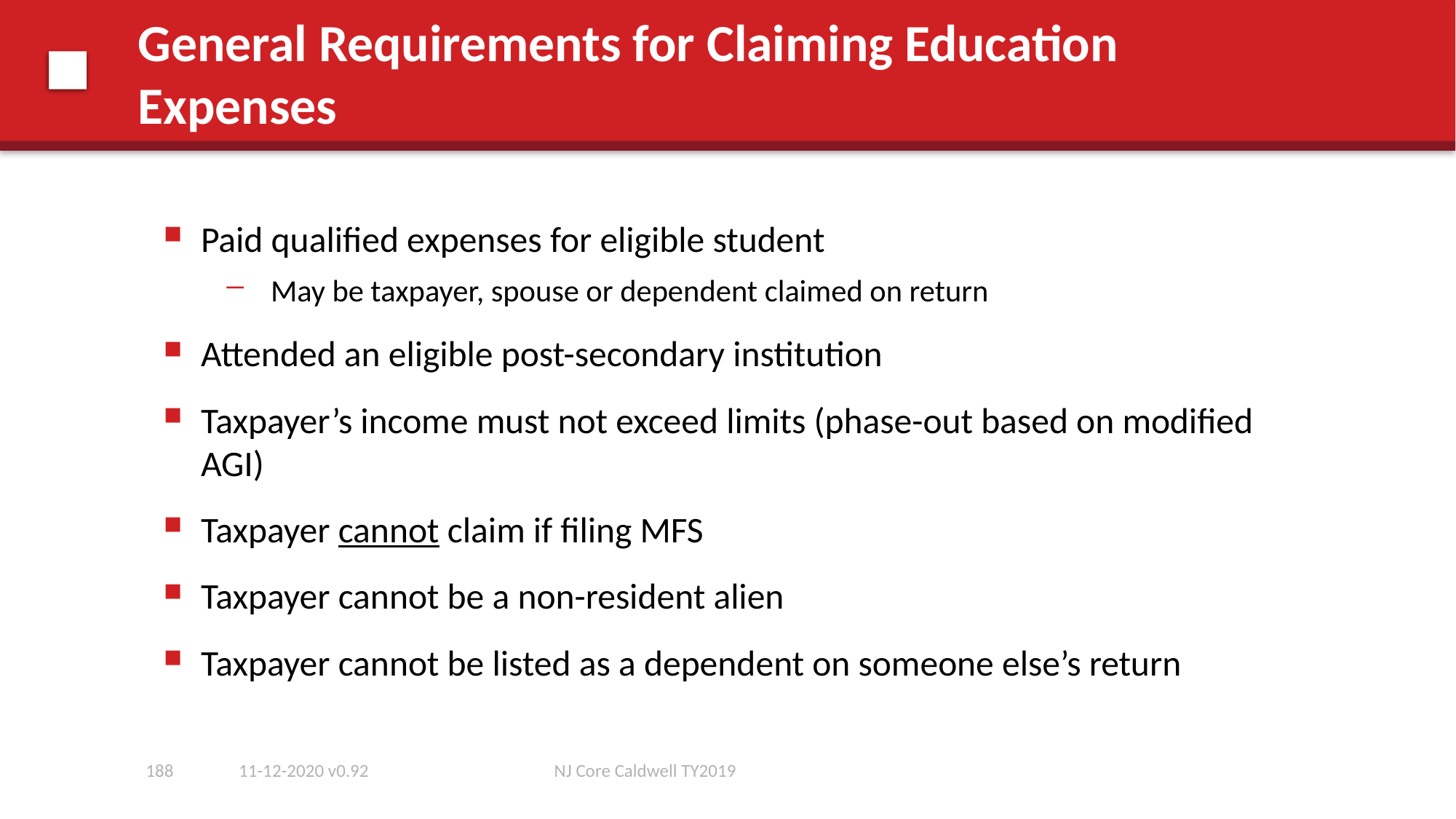

# General Requirements for Claiming Education Expenses
Paid qualified expenses for eligible student
 May be taxpayer, spouse or dependent claimed on return
Attended an eligible post-secondary institution
Taxpayer’s income must not exceed limits (phase-out based on modified AGI)
Taxpayer cannot claim if filing MFS
Taxpayer cannot be a non-resident alien
Taxpayer cannot be listed as a dependent on someone else’s return
188
11-12-2020 v0.92
NJ Core Caldwell TY2019